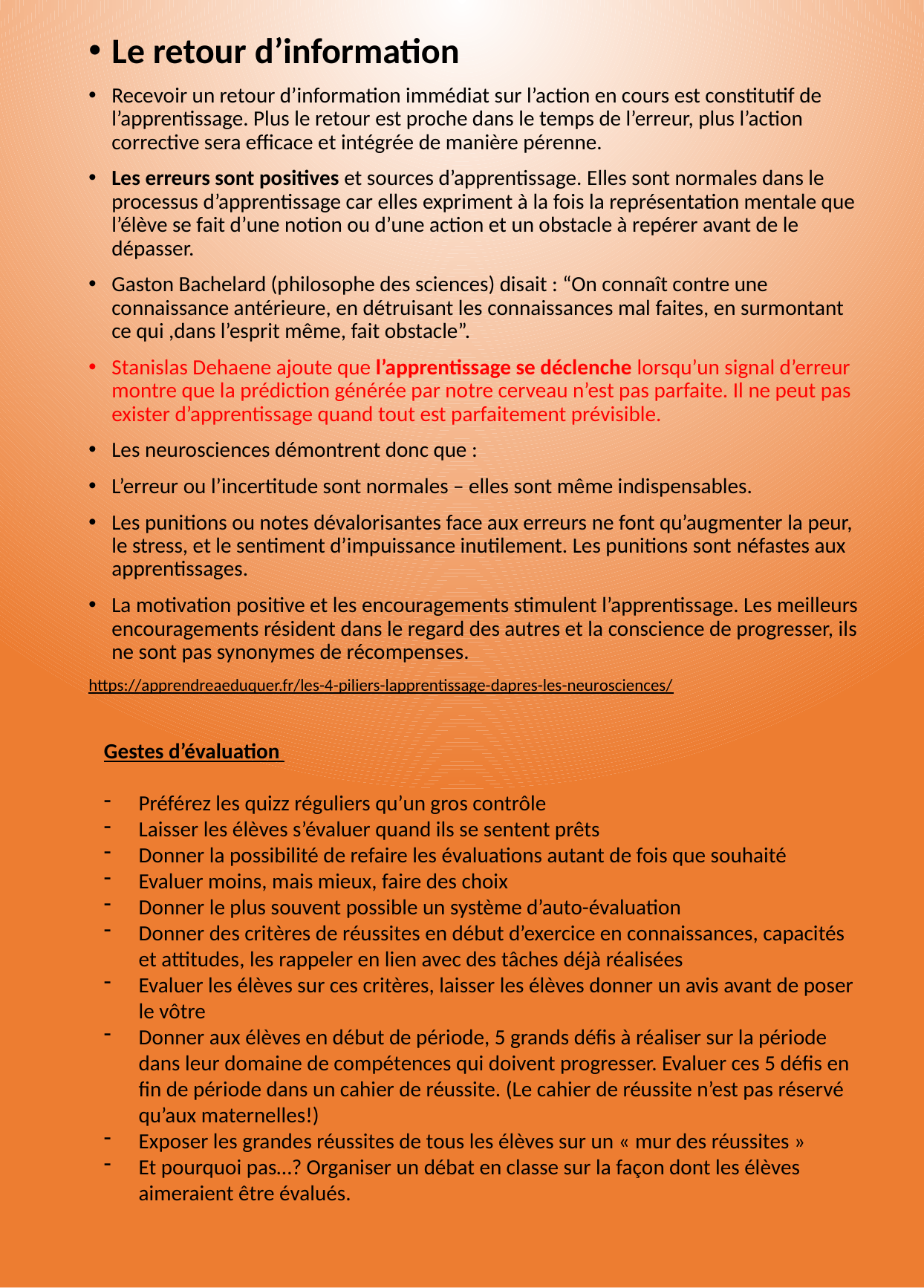

Le retour d’information
Recevoir un retour d’information immédiat sur l’action en cours est constitutif de l’apprentissage. Plus le retour est proche dans le temps de l’erreur, plus l’action corrective sera efficace et intégrée de manière pérenne.
Les erreurs sont positives et sources d’apprentissage. Elles sont normales dans le processus d’apprentissage car elles expriment à la fois la représentation mentale que l’élève se fait d’une notion ou d’une action et un obstacle à repérer avant de le dépasser.
Gaston Bachelard (philosophe des sciences) disait : “On connaît contre une connaissance antérieure, en détruisant les connaissances mal faites, en surmontant ce qui ,dans l’esprit même, fait obstacle”.
Stanislas Dehaene ajoute que l’apprentissage se déclenche lorsqu’un signal d’erreur montre que la prédiction générée par notre cerveau n’est pas parfaite. Il ne peut pas exister d’apprentissage quand tout est parfaitement prévisible.
Les neurosciences démontrent donc que :
L’erreur ou l’incertitude sont normales – elles sont même indispensables.
Les punitions ou notes dévalorisantes face aux erreurs ne font qu’augmenter la peur, le stress, et le sentiment d’impuissance inutilement. Les punitions sont néfastes aux apprentissages.
La motivation positive et les encouragements stimulent l’apprentissage. Les meilleurs encouragements résident dans le regard des autres et la conscience de progresser, ils ne sont pas synonymes de récompenses.
https://apprendreaeduquer.fr/les-4-piliers-lapprentissage-dapres-les-neurosciences/

Gestes d’évaluation

Préférez les quizz réguliers qu’un gros contrôle
Laisser les élèves s’évaluer quand ils se sentent prêts
Donner la possibilité de refaire les évaluations autant de fois que souhaité
Evaluer moins, mais mieux, faire des choix
Donner le plus souvent possible un système d’auto-évaluation
Donner des critères de réussites en début d’exercice en connaissances, capacités et attitudes, les rappeler en lien avec des tâches déjà réalisées
Evaluer les élèves sur ces critères, laisser les élèves donner un avis avant de poser le vôtre
Donner aux élèves en début de période, 5 grands défis à réaliser sur la période dans leur domaine de compétences qui doivent progresser. Evaluer ces 5 défis en fin de période dans un cahier de réussite. (Le cahier de réussite n’est pas réservé qu’aux maternelles!)
Exposer les grandes réussites de tous les élèves sur un « mur des réussites »
Et pourquoi pas…? Organiser un débat en classe sur la façon dont les élèves aimeraient être évalués.